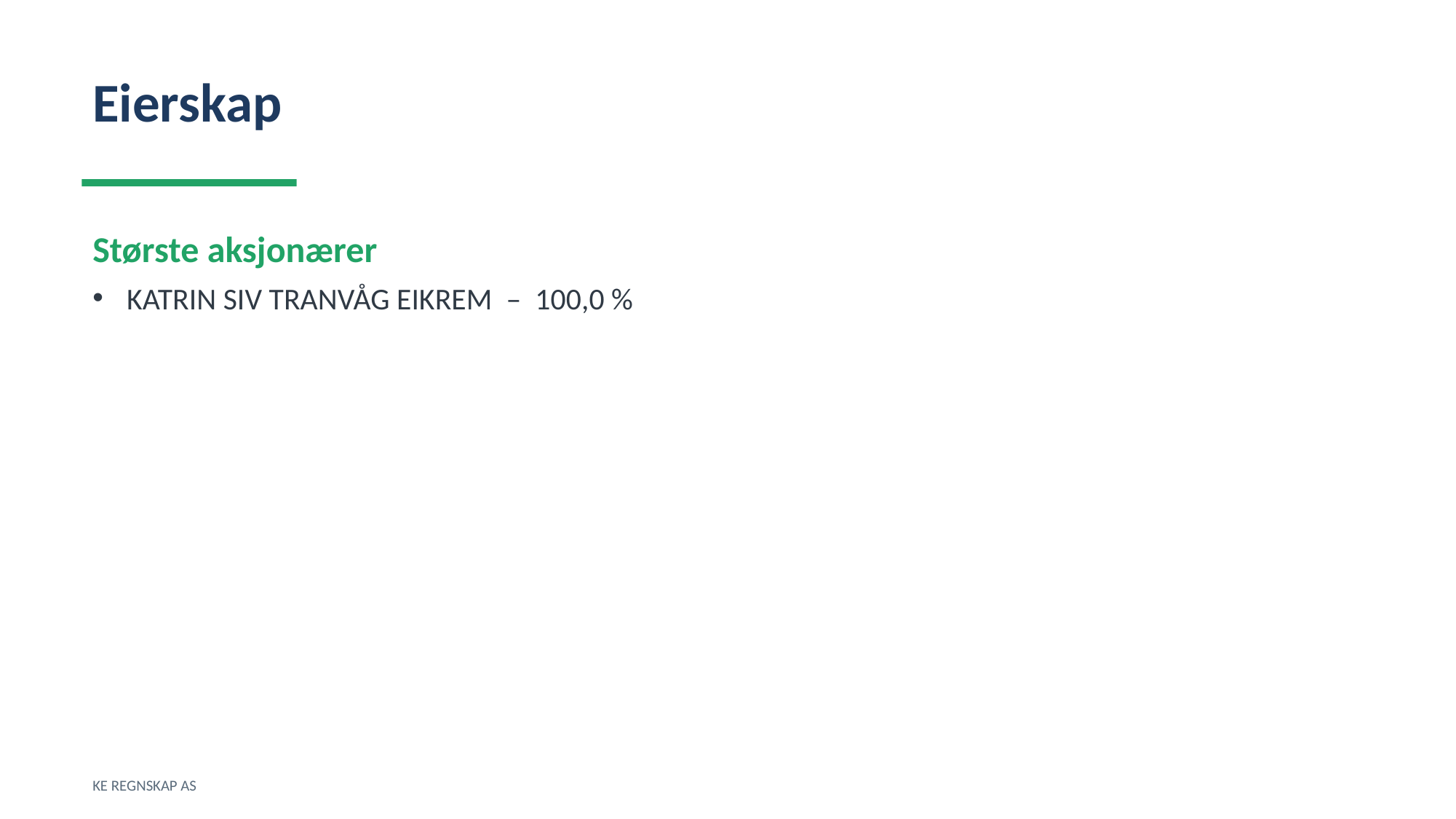

Eierskap

Største aksjonærer
KATRIN SIV TRANVÅG EIKREM  –  100,0 %
KE REGNSKAP AS